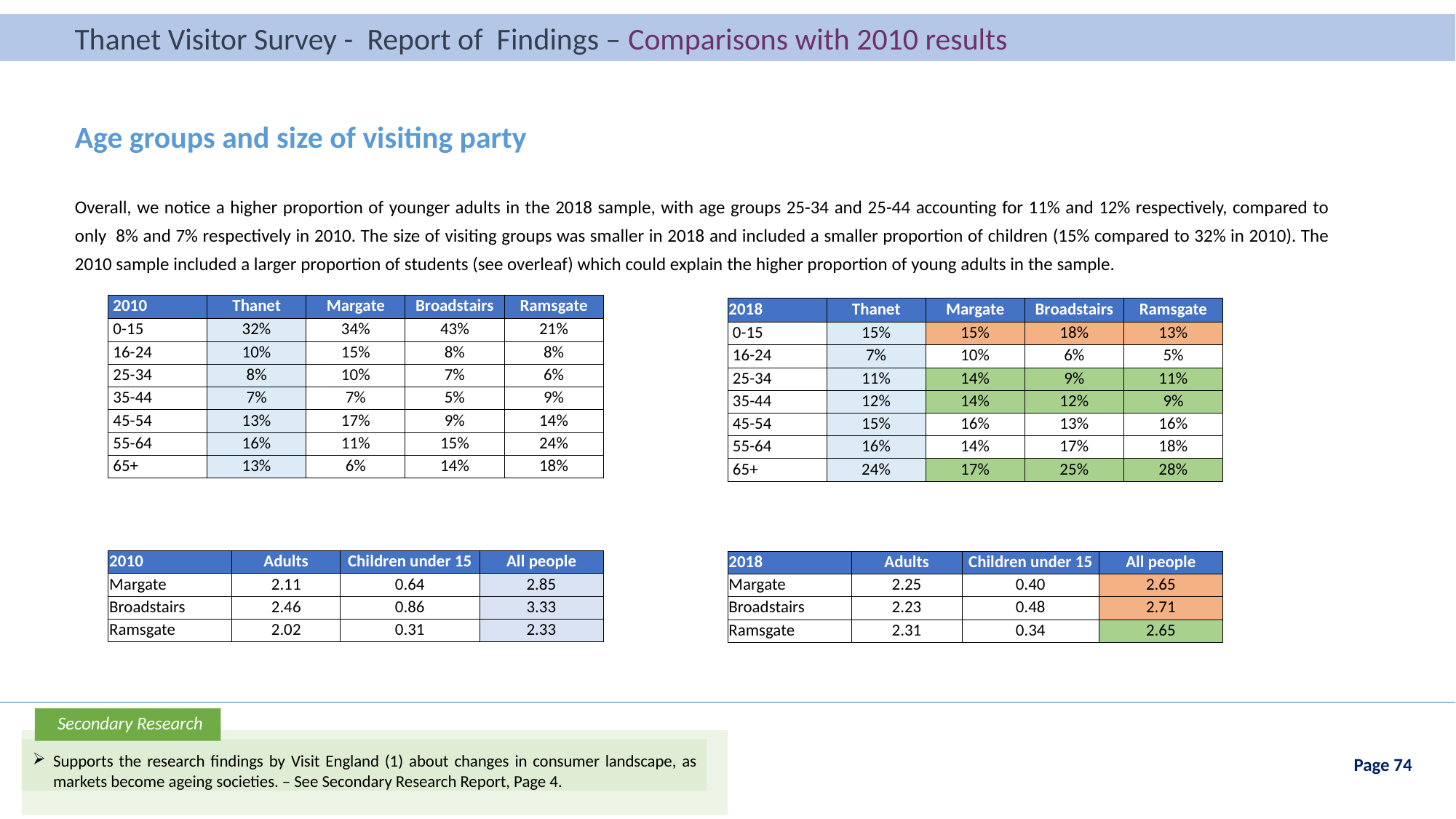

Thanet Visitor Survey -  Report of  Findings – Comparisons with 2010 results
Thanet Visitor Survey -  Report of  Findings – Introduction
Age groups and size of visiting party
Overall, we notice a higher proportion of younger adults in the 2018 sample, with age groups 25-34 and 25-44 accounting for 11% and 12% respectively, compared to only  8% and 7% respectively in 2010. The size of visiting groups was smaller in 2018 and included a smaller proportion of children (15% compared to 32% in 2010). The 2010 sample included a larger proportion of students (see overleaf) which could explain the higher proportion of young adults in the sample.
| 2010 | Thanet | Margate | Broadstairs | Ramsgate |
| --- | --- | --- | --- | --- |
| 0-15 | 32% | 34% | 43% | 21% |
| 16-24 | 10% | 15% | 8% | 8% |
| 25-34 | 8% | 10% | 7% | 6% |
| 35-44 | 7% | 7% | 5% | 9% |
| 45-54 | 13% | 17% | 9% | 14% |
| 55-64 | 16% | 11% | 15% | 24% |
| 65+ | 13% | 6% | 14% | 18% |
| 2018 | Thanet | Margate | Broadstairs | Ramsgate |
| --- | --- | --- | --- | --- |
| 0-15 | 15% | 15% | 18% | 13% |
| 16-24 | 7% | 10% | 6% | 5% |
| 25-34 | 11% | 14% | 9% | 11% |
| 35-44 | 12% | 14% | 12% | 9% |
| 45-54 | 15% | 16% | 13% | 16% |
| 55-64 | 16% | 14% | 17% | 18% |
| 65+ | 24% | 17% | 25% | 28% |
| 2010 | Adults | Children under 15 | All people |
| --- | --- | --- | --- |
| Margate | 2.11 | 0.64 | 2.85 |
| Broadstairs | 2.46 | 0.86 | 3.33 |
| Ramsgate | 2.02 | 0.31 | 2.33 |
| 2018 | Adults | Children under 15 | All people |
| --- | --- | --- | --- |
| Margate | 2.25 | 0.40 | 2.65 |
| Broadstairs | 2.23 | 0.48 | 2.71 |
| Ramsgate | 2.31 | 0.34 | 2.65 |

Secondary Research

Supports the research findings by Visit England (1) about changes in consumer landscape, as markets become ageing societies. – See Secondary Research Report, Page 4.
Page 74